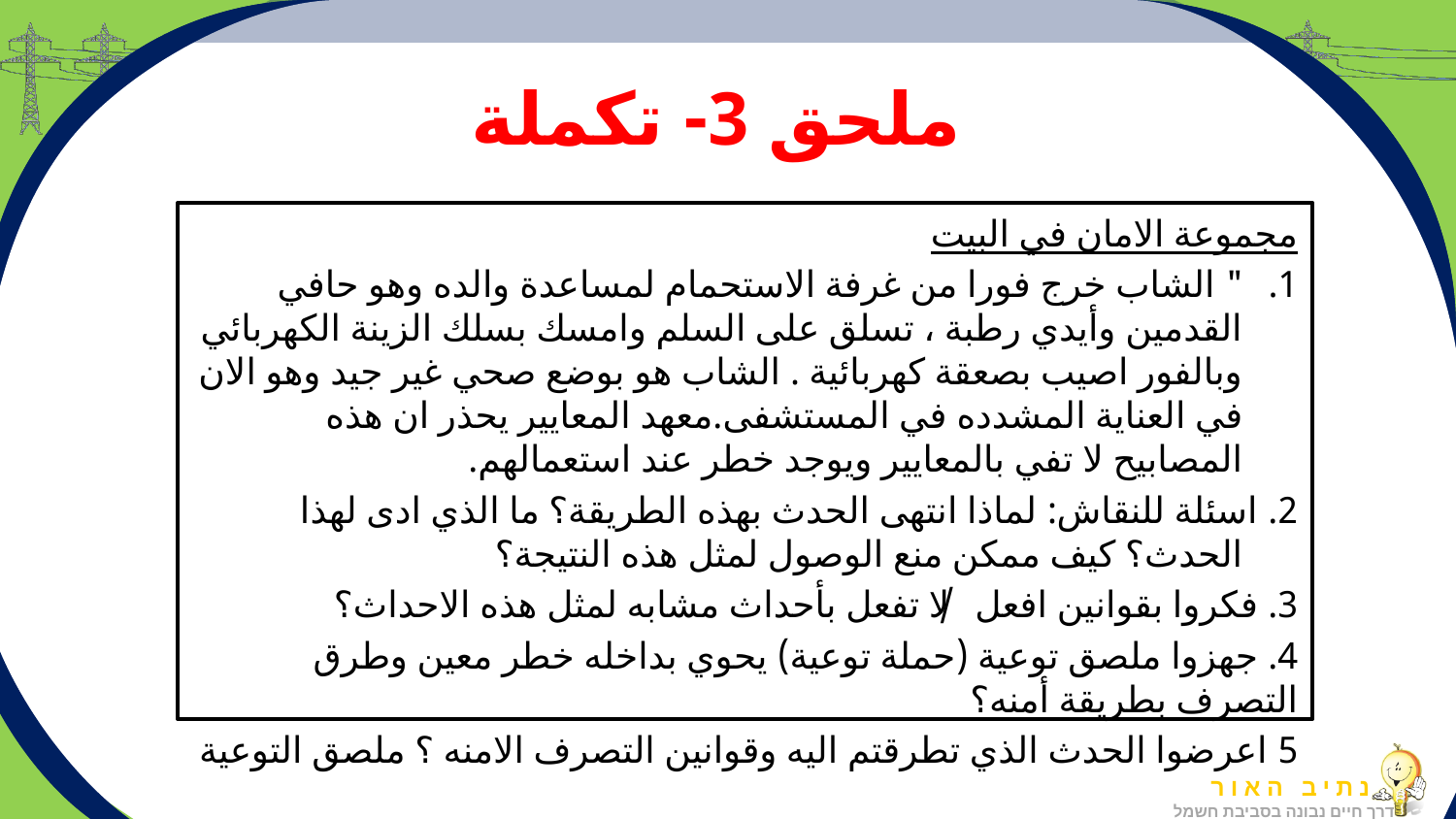

# ملحق 3- تكملة
مجموعة الامان في البيت
" الشاب خرج فورا من غرفة الاستحمام لمساعدة والده وهو حافي القدمين وأيدي رطبة ، تسلق على السلم وامسك بسلك الزينة الكهربائي وبالفور اصيب بصعقة كهربائية . الشاب هو بوضع صحي غير جيد وهو الان في العناية المشدده في المستشفى.معهد المعايير يحذر ان هذه المصابيح لا تفي بالمعايير ويوجد خطر عند استعمالهم.
2. اسئلة للنقاش: لماذا انتهى الحدث بهذه الطريقة؟ ما الذي ادى لهذا الحدث؟ كيف ممكن منع الوصول لمثل هذه النتيجة؟
3. فكروا بقوانين افعل/ لا تفعل بأحداث مشابه لمثل هذه الاحداث؟
4. جهزوا ملصق توعية (حملة توعية) يحوي بداخله خطر معين وطرق التصرف بطريقة أمنه؟
5 اعرضوا الحدث الذي تطرقتم اليه وقوانين التصرف الامنه ؟ ملصق التوعية